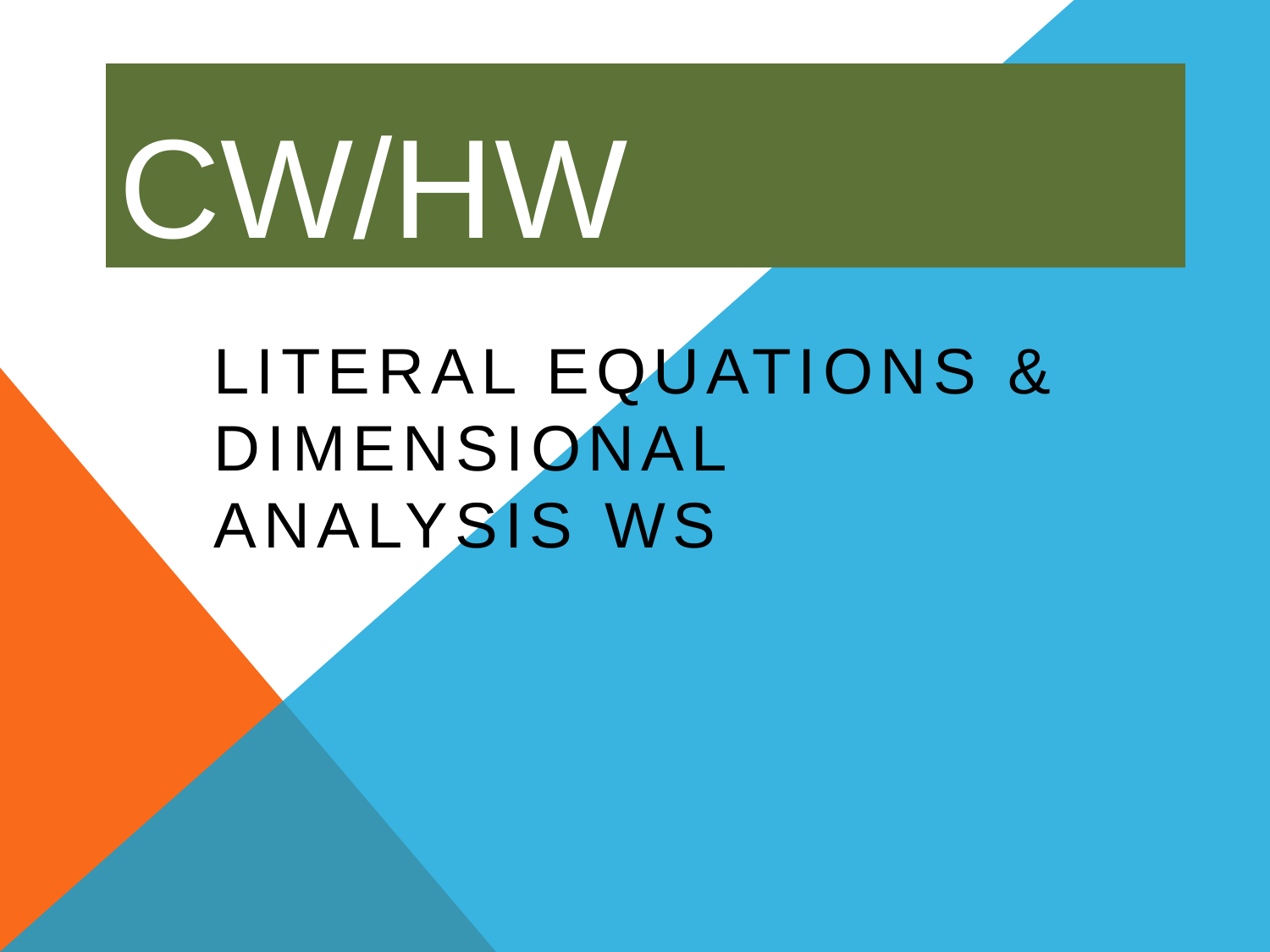

# CW/HW
Literal Equations & Dimensional Analysis WS